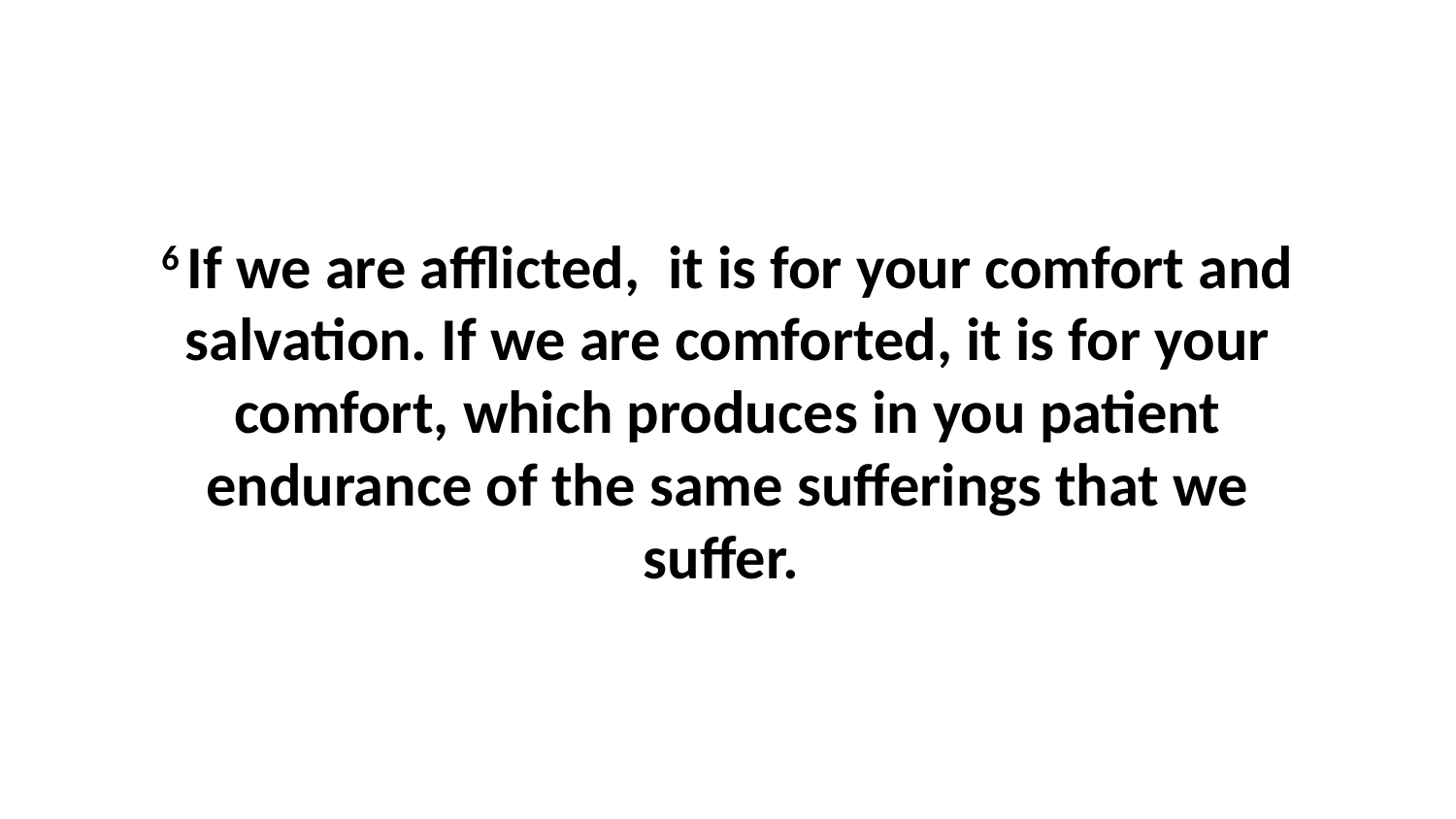

6 If we are afflicted,  it is for your comfort and salvation. If we are comforted, it is for your comfort, which produces in you patient endurance of the same sufferings that we suffer.